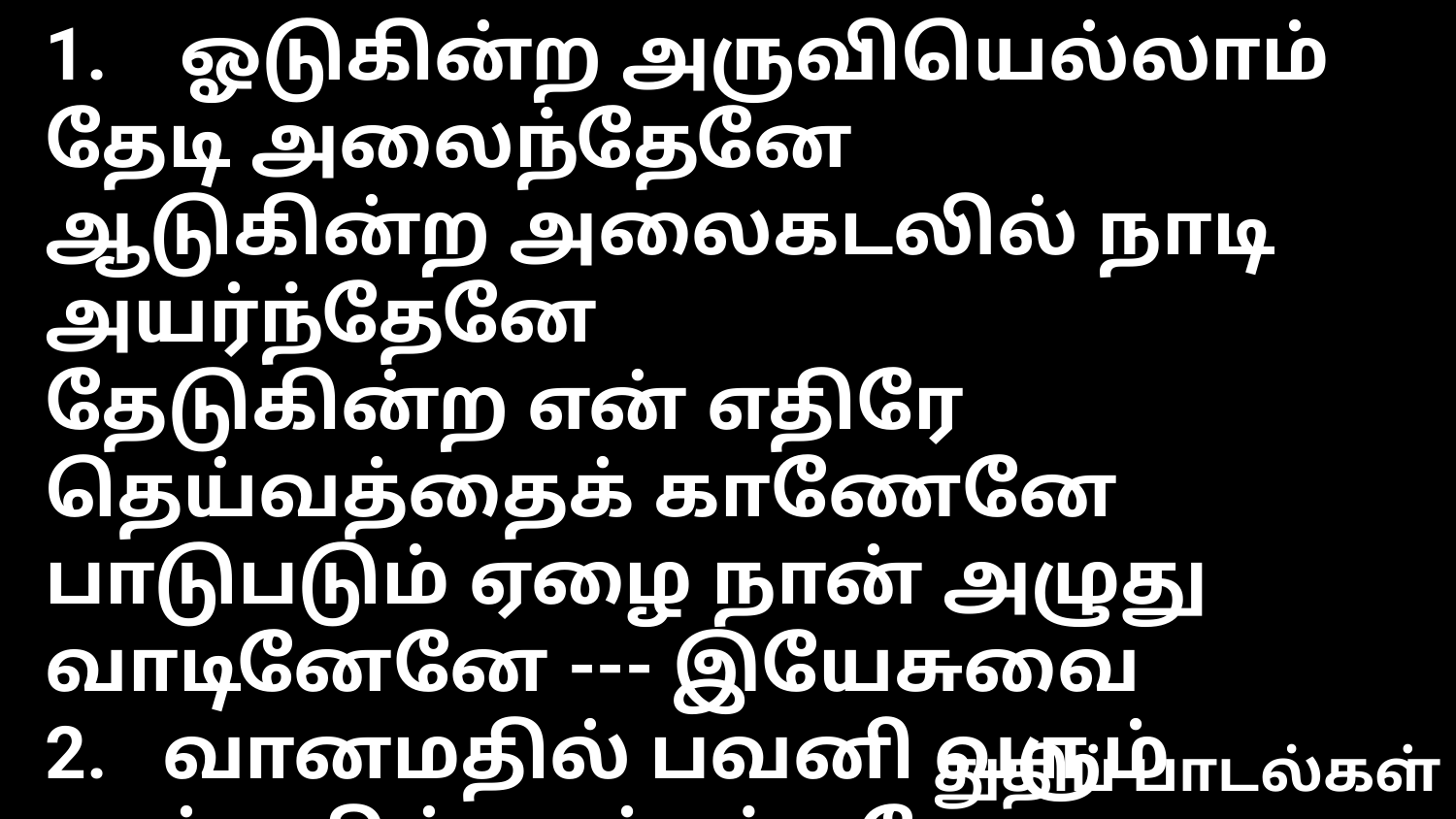

1.    ஓடுகின்ற அருவியெல்லாம் தேடி அலைந்தேனே
ஆடுகின்ற அலைகடலில் நாடி அயர்ந்தேனே
தேடுகின்ற என் எதிரே தெய்வத்தைக் காணேனே
பாடுபடும் ஏழை நான் அழுது வாடினேனே --- இயேசுவை
2.   வானமதில் பவனி வரும் கார்முகில் கூட்டங்களே
வந்தருளும் இயேசுவையே காட்டிட மாட்டீரோ
காலமெல்லாம் அவனியின்மேல் வீசிடும் காற்றே நீ
கர்த்தர் இயேசு வாழுமிடம் கூறிட மாட்டாயோ --- இயேசுவை
3.  கண்ணிரண்டும் புனலாக நெஞ்சம் அனலாக
மண்டியிட்டு வீழ்ந்தேன் நான் திருமறைமுன்பாக
விண்ணரசர் அன்புடனே கண்விழிப்பாய் என்றார்
கண்விழித்தேன் என் முன்னே கர்த்தர் இயேசு நின்றார் --- இயேசுவை

துதிப் பாடல்கள்